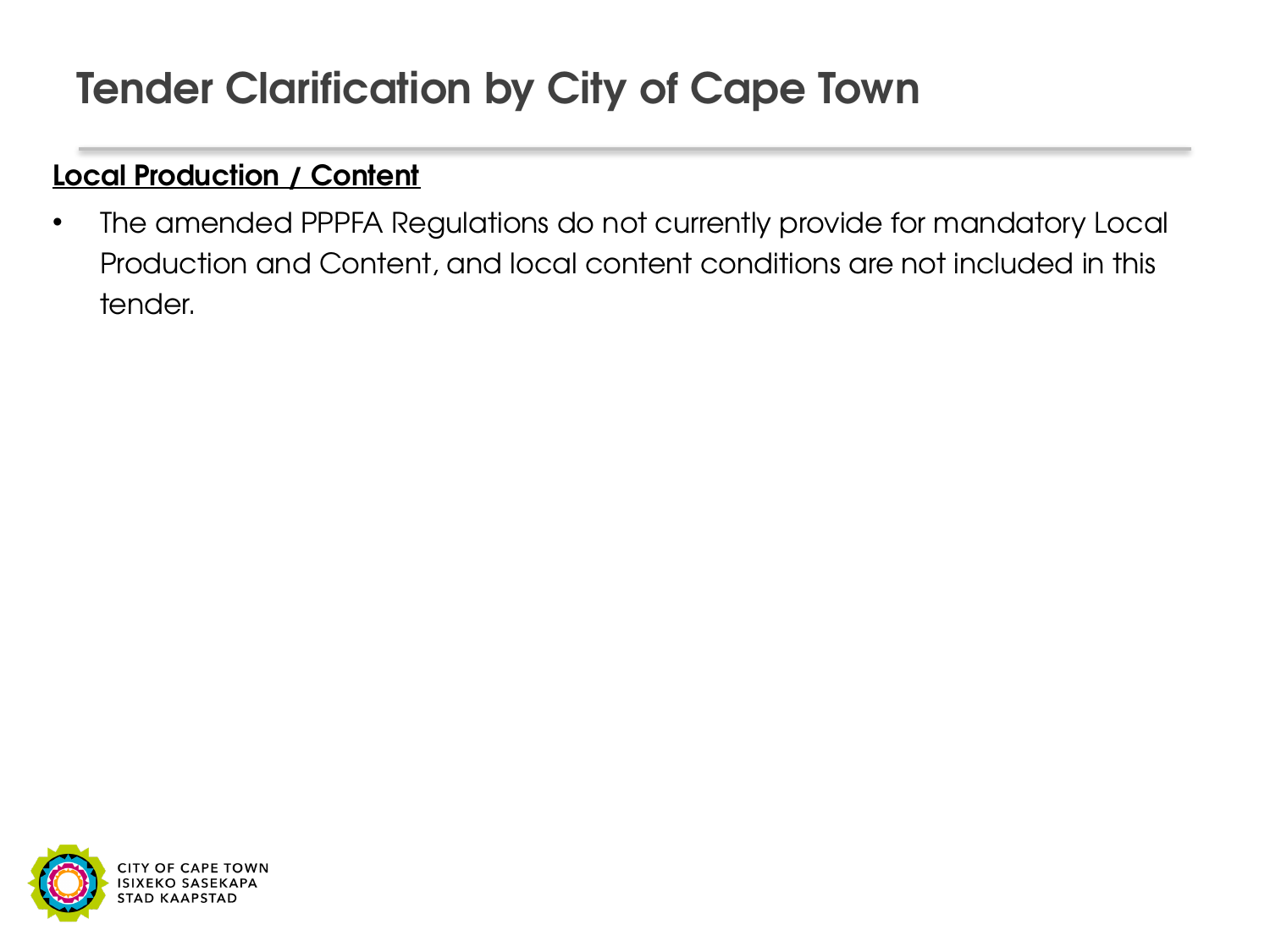

# Tender Clarification by City of Cape Town
Local Production / Content
The amended PPPFA Regulations do not currently provide for mandatory Local Production and Content, and local content conditions are not included in this tender.